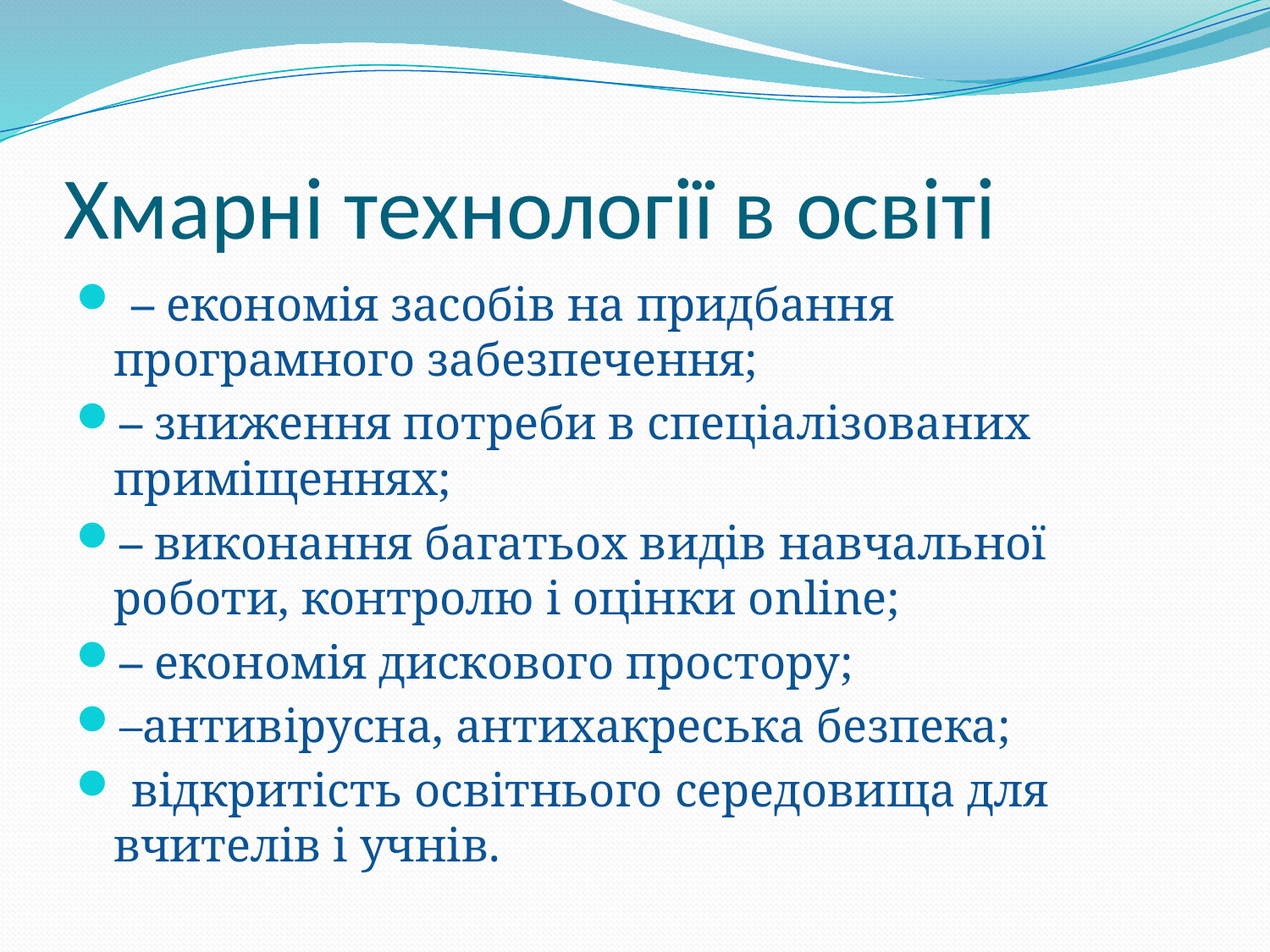

# Хмарні технології в освіті
 – економія засобів на придбання програмного забезпечення;
– зниження потреби в спеціалізованих приміщеннях;
– виконання багатьох видів навчальної роботи, контролю і оцінки online;
– економія дискового простору;
–антивірусна, антихакреська безпека;
 відкритість освітнього середовища для вчителів і учнів.